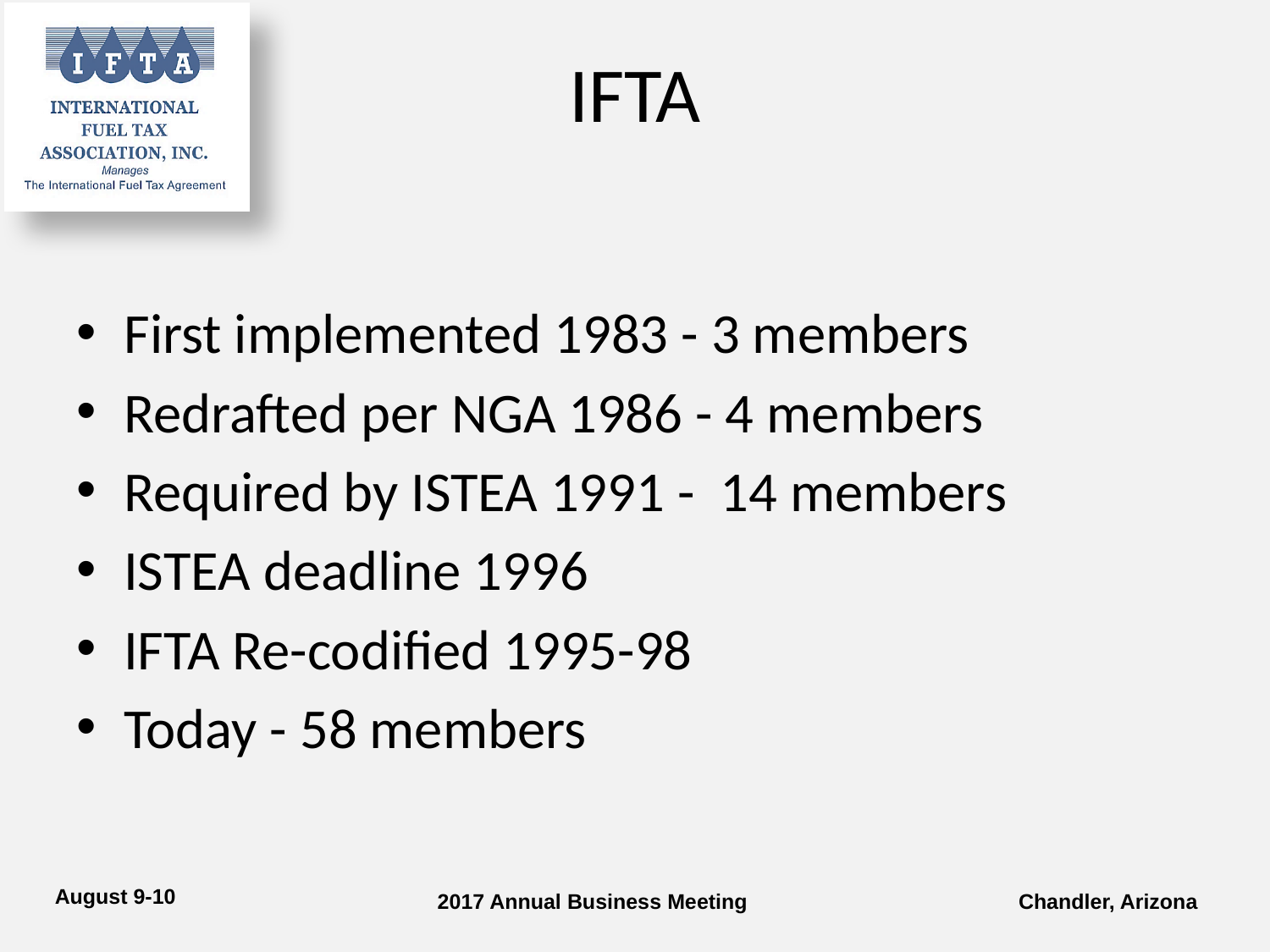

# IFTA
First implemented 1983 - 3 members
Redrafted per NGA 1986 - 4 members
Required by ISTEA 1991 -  14 members
ISTEA deadline 1996
IFTA Re-codified 1995-98
Today - 58 members